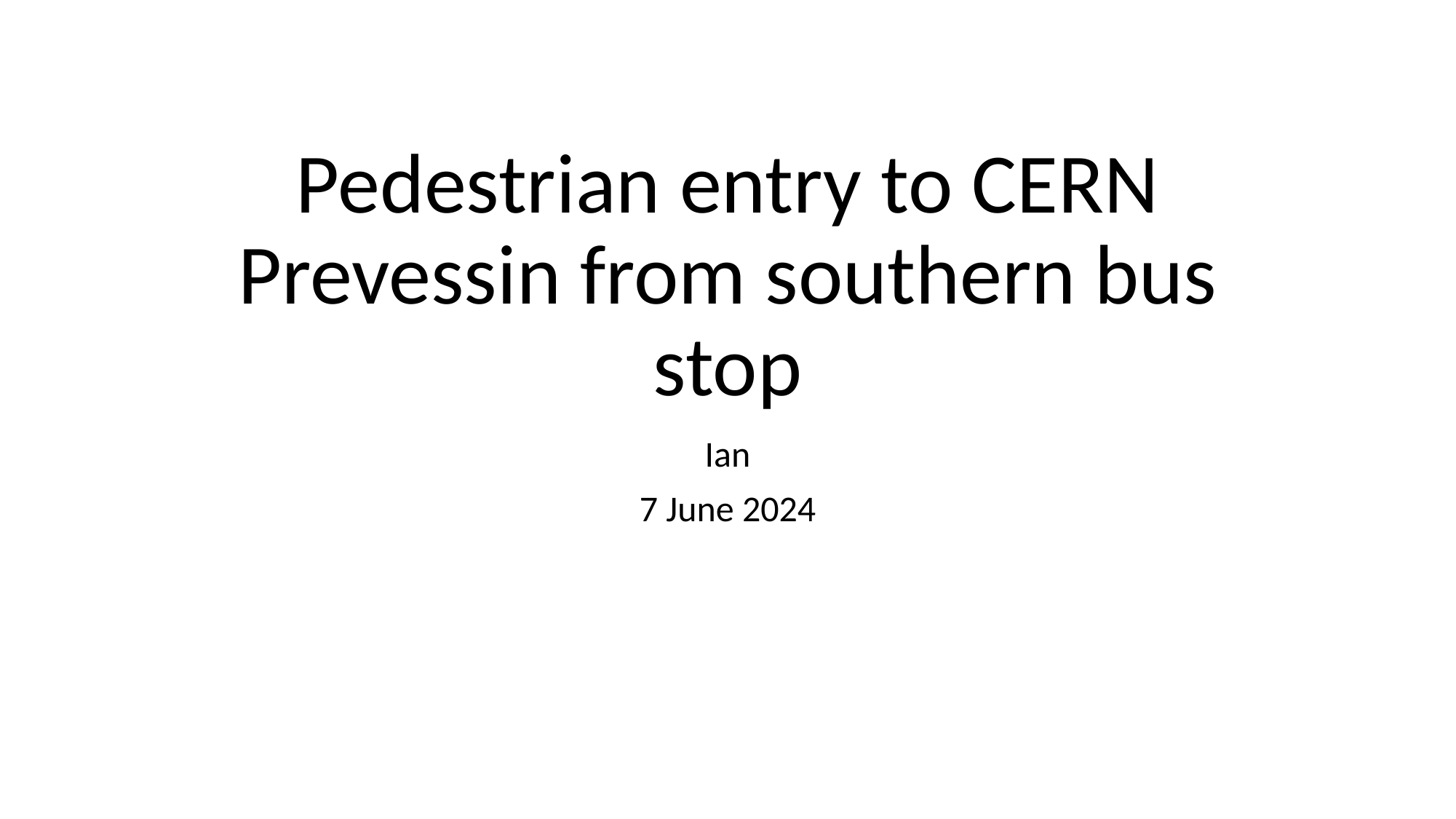

# Pedestrian entry to CERN Prevessin from southern bus stop
Ian
7 June 2024